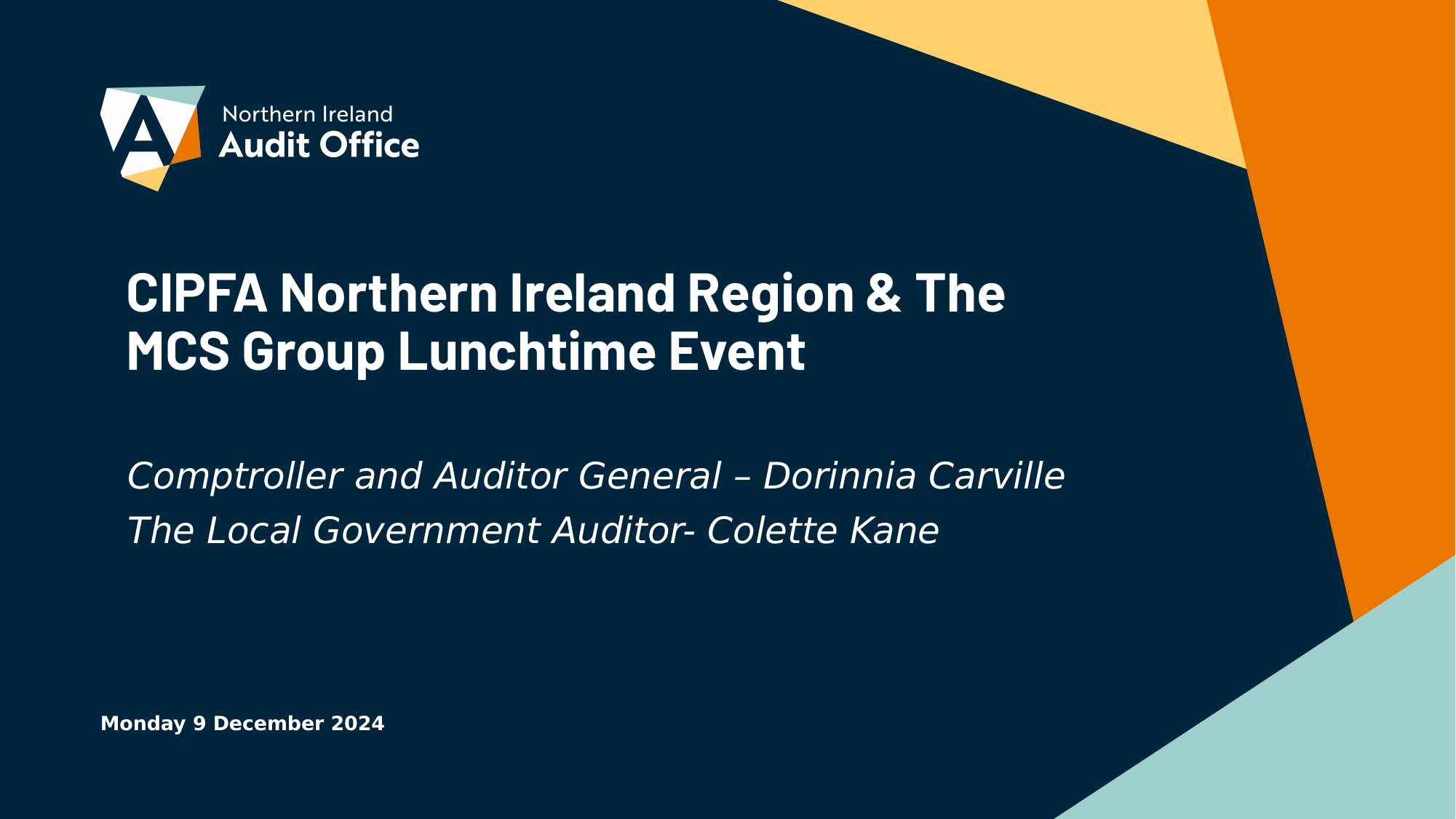

# CIPFA Northern Ireland Region & The MCS Group Lunchtime Event
Comptroller and Auditor General – Dorinnia Carville
The Local Government Auditor- Colette Kane
Monday 9 December 2024